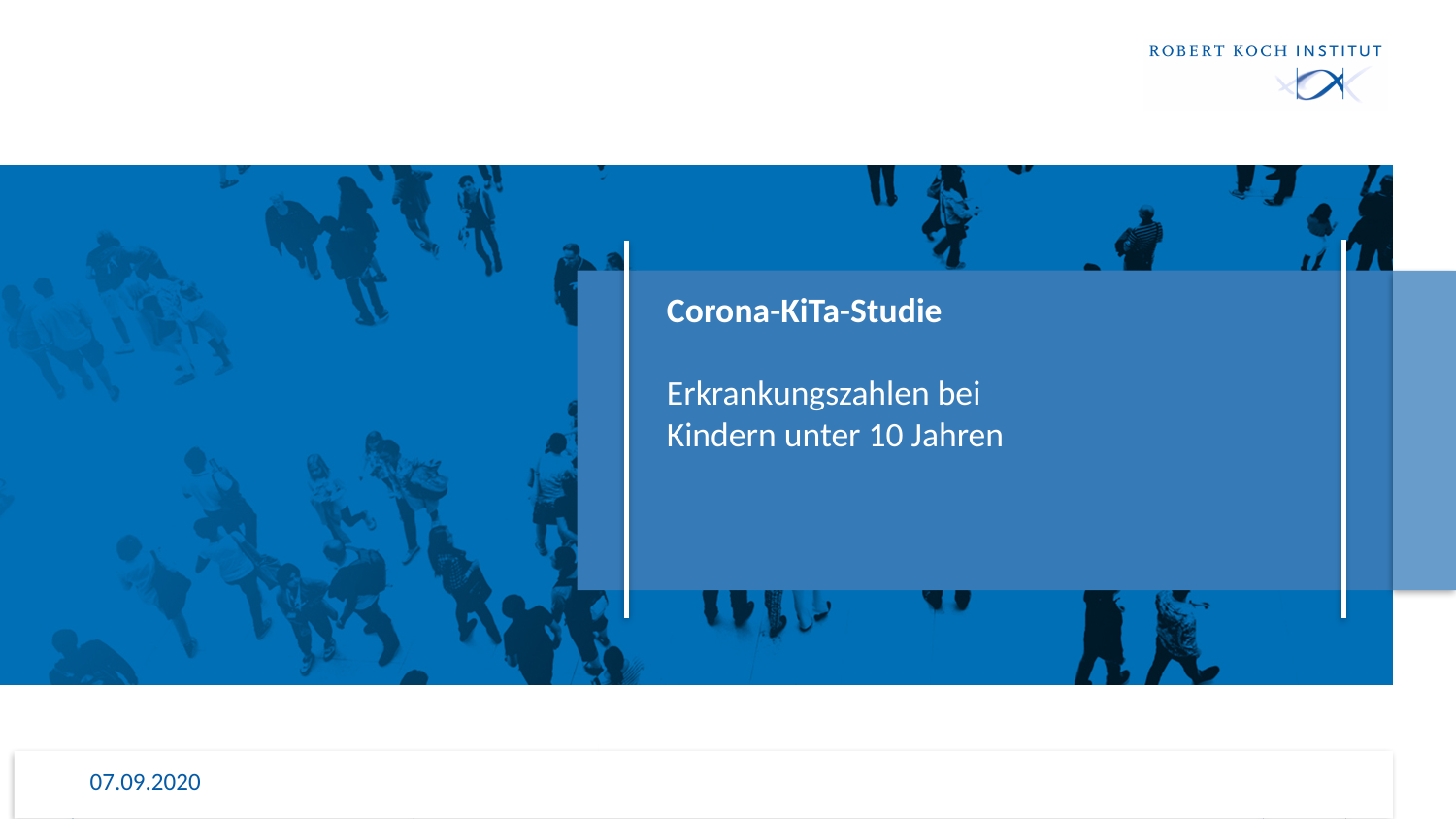

# Corona-KiTa-Studie Erkrankungszahlen bei Kindern unter 10 Jahren

07.09.2020
1